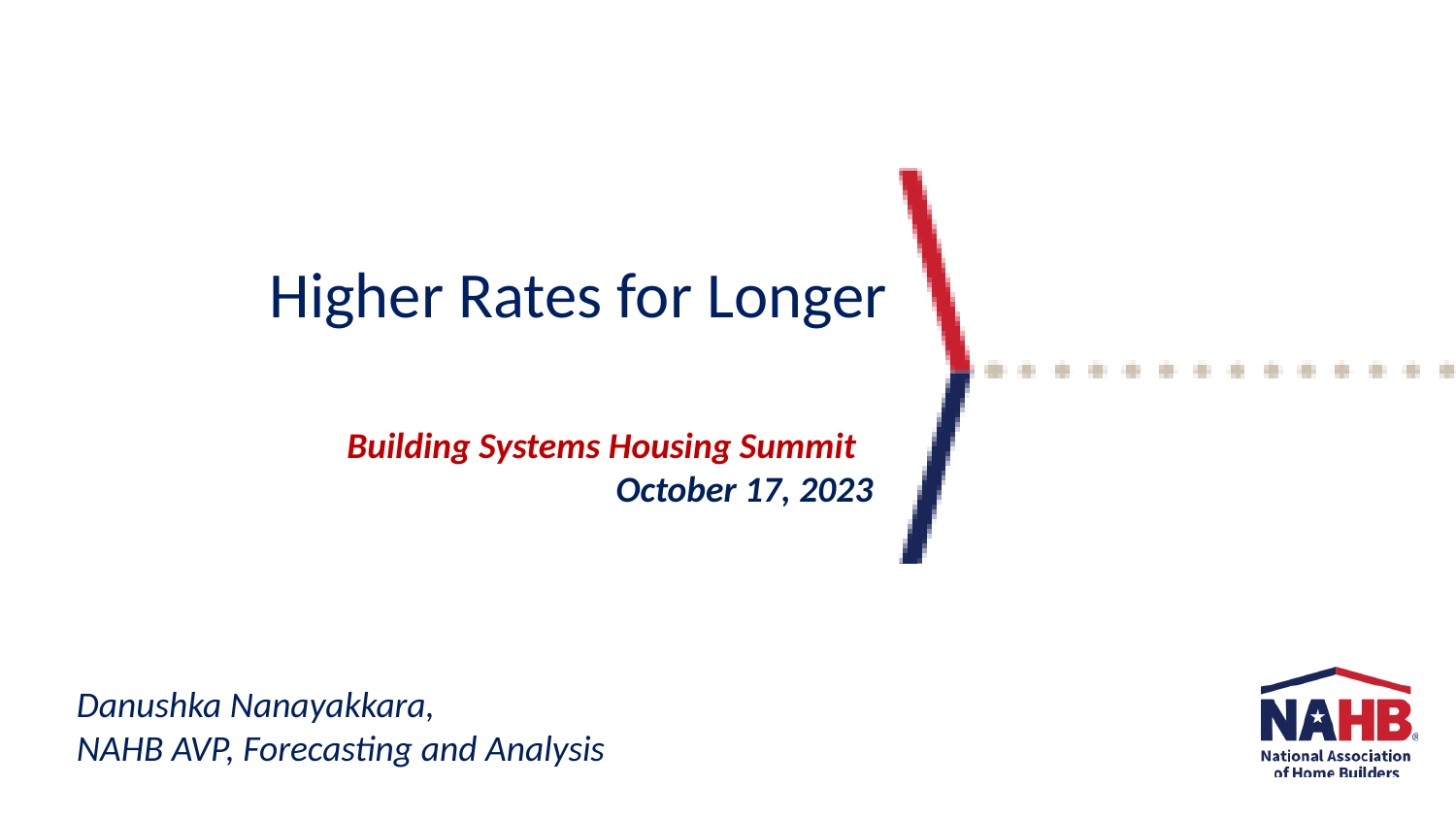

Higher Rates for Longer

Building Systems Housing Summit
October 17, 2023
Danushka Nanayakkara,
NAHB AVP, Forecasting and Analysis